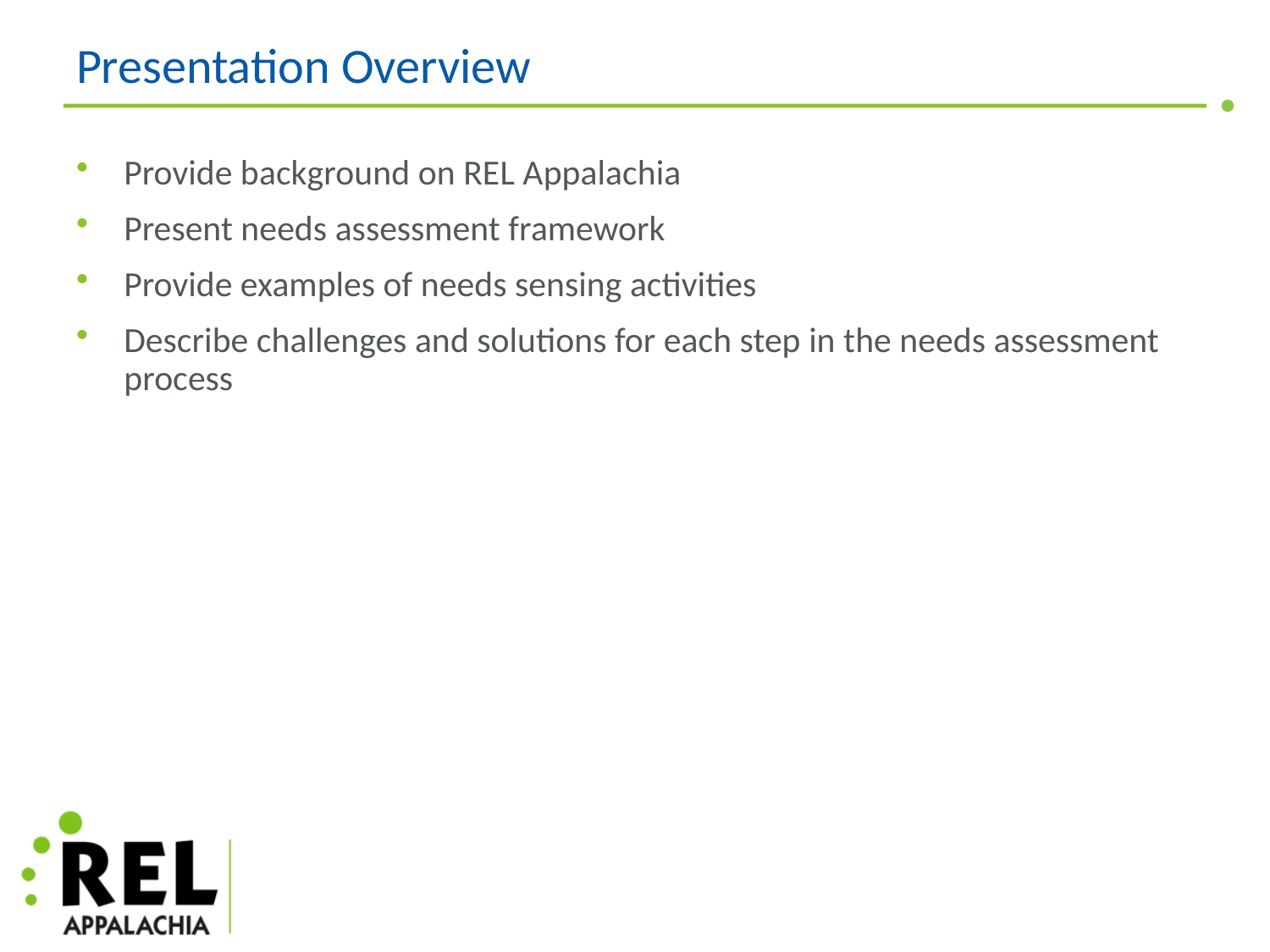

# Presentation Overview
Provide background on REL Appalachia
Present needs assessment framework
Provide examples of needs sensing activities
Describe challenges and solutions for each step in the needs assessment process